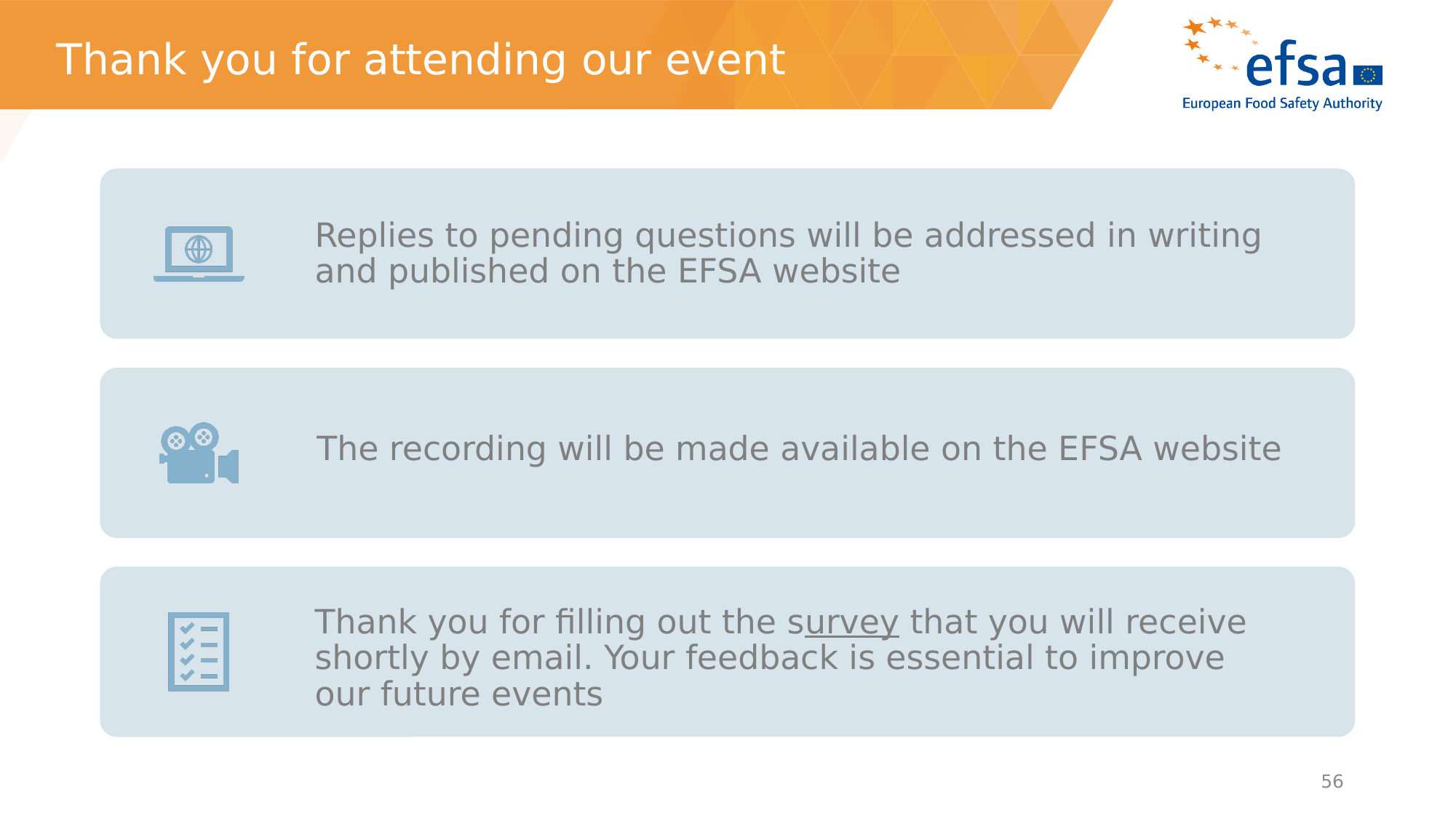

# Thank you for attending our event
Replies to pending questions will be addressed in writing and published on the EFSA website
The recording will be made available on the EFSA website

Thank you for filling out the survey that you will receive shortly by email. Your feedback is essential to improve our future events

56